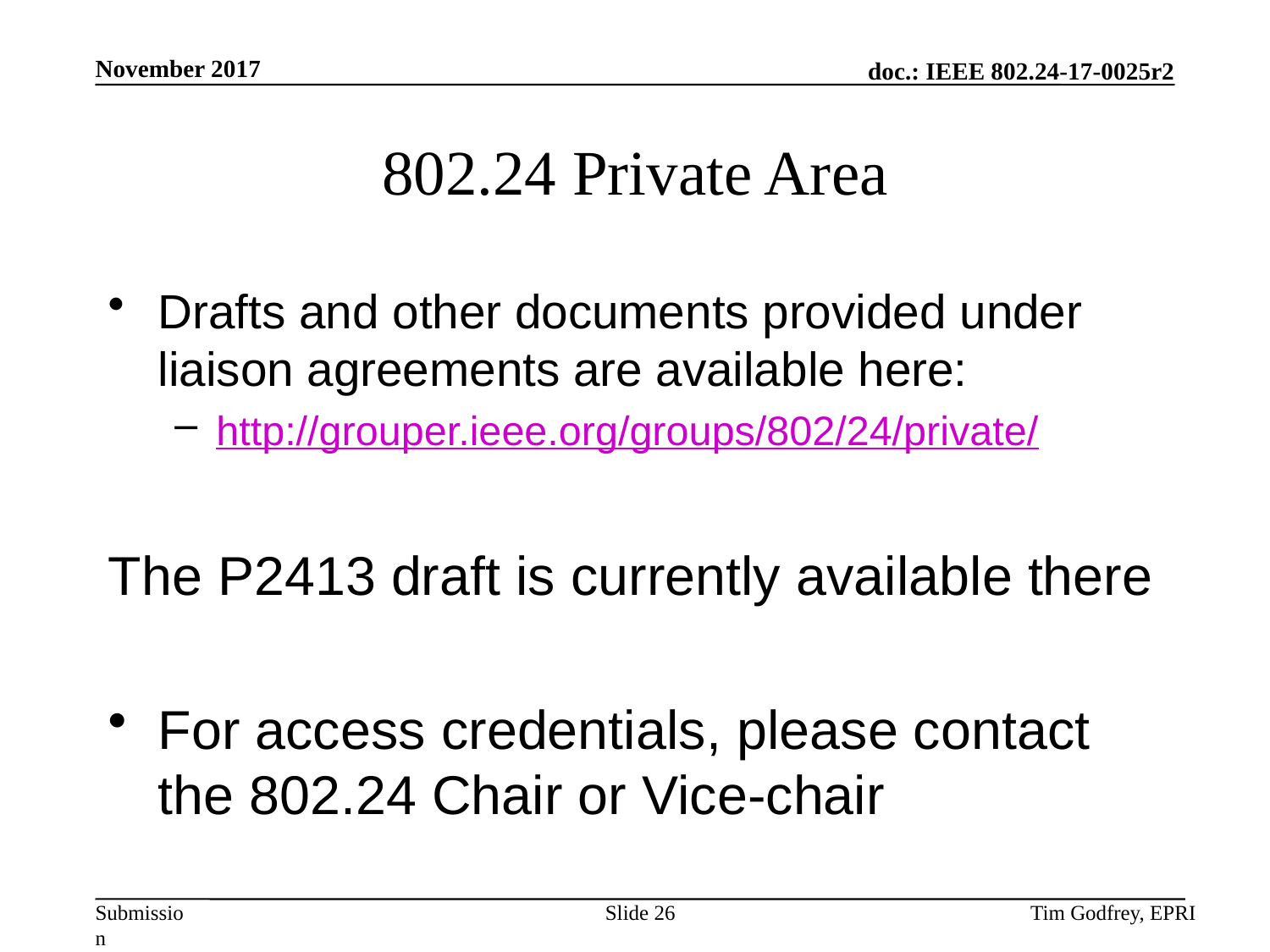

# 802.24 Private Area
Drafts and other documents provided under liaison agreements are available here:
http://grouper.ieee.org/groups/802/24/private/

The P2413 draft is currently available there

For access credentials, please contact the 802.24 Chair or Vice-chair

Slide 26
Tim Godfrey, EPRI